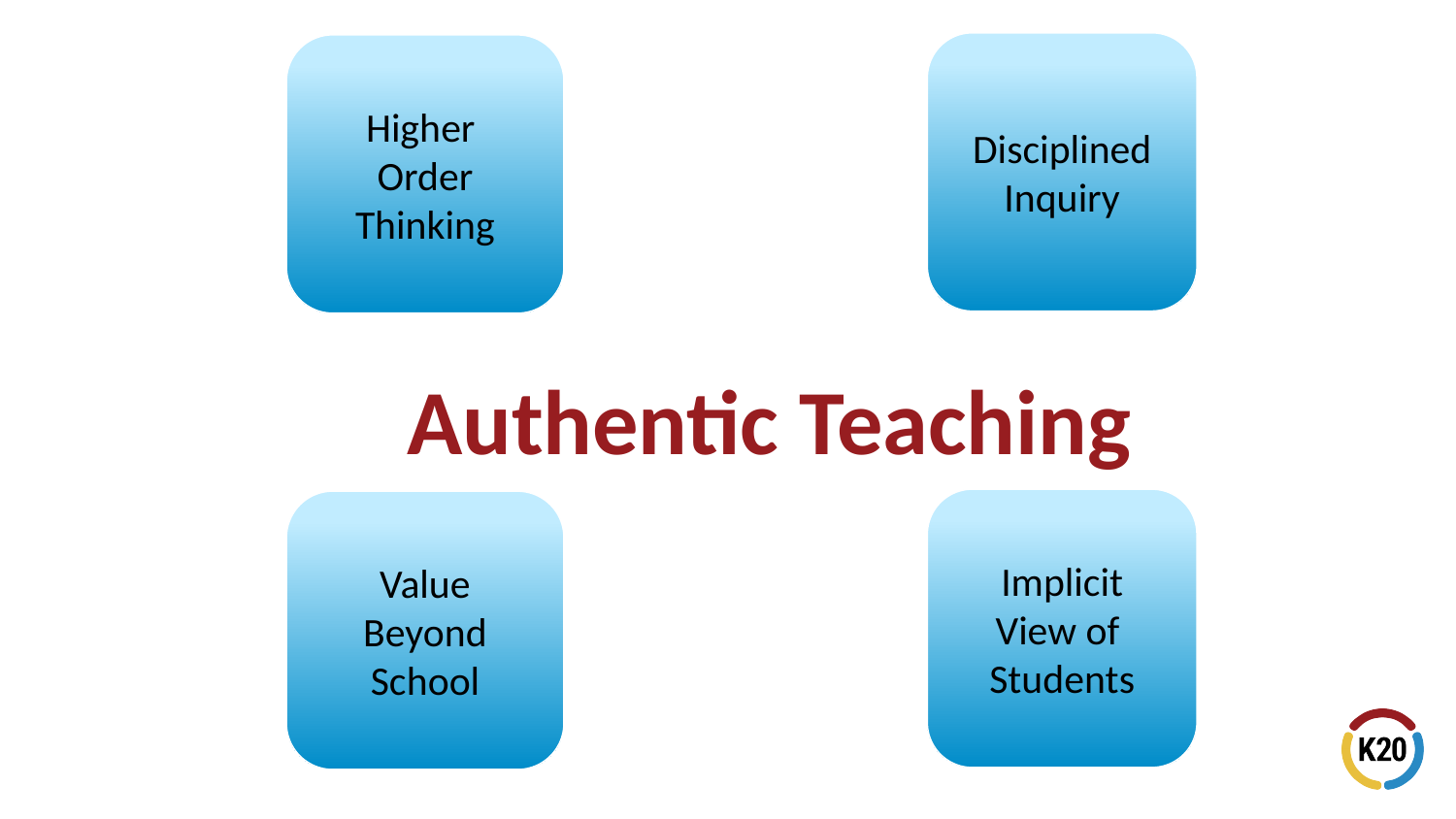

Disciplined Inquiry
Higher
Order
Thinking
# Authentic Teaching
Implicit
View of
Students
Value
Beyond
School